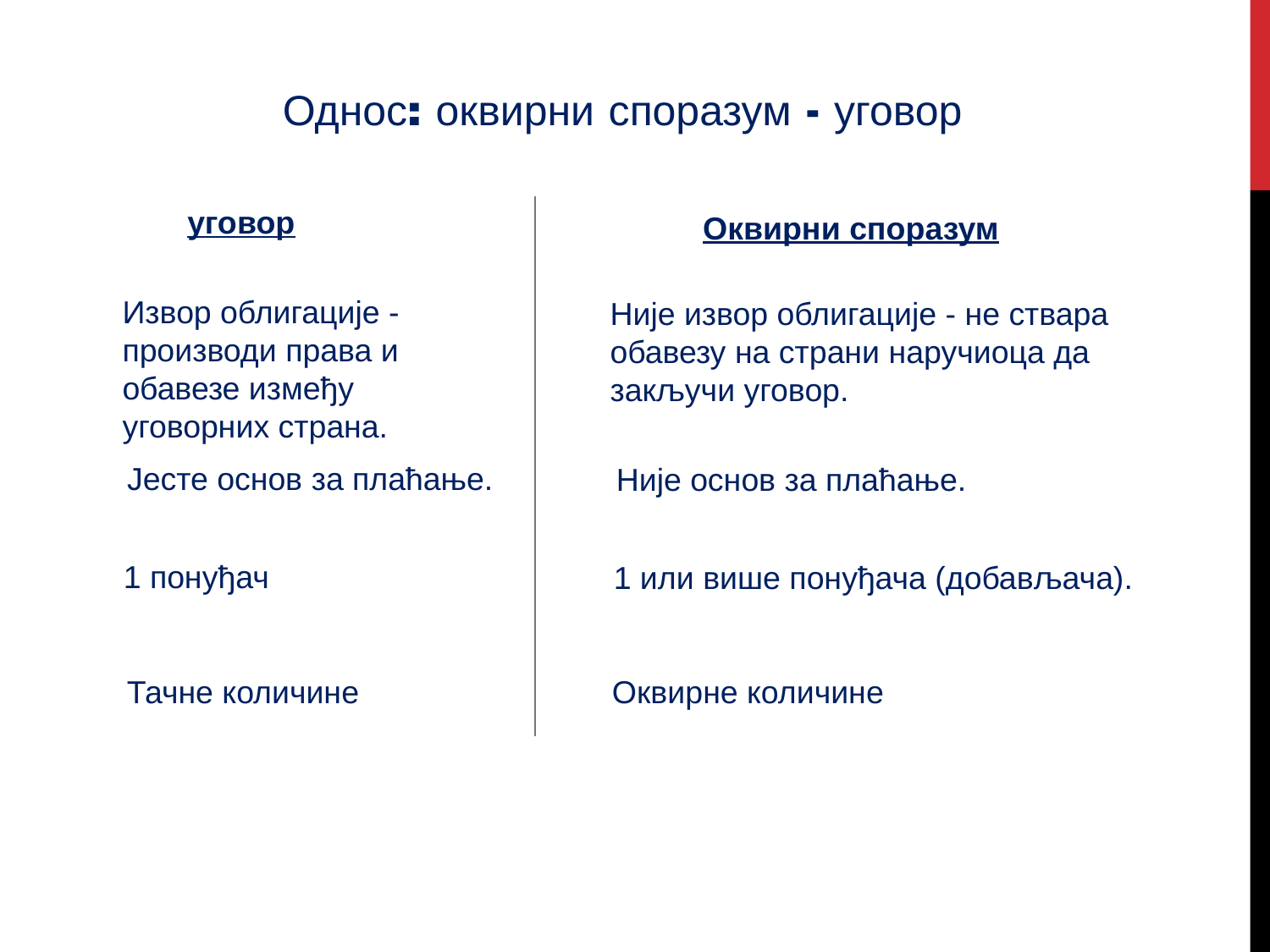

39
#
Однос: оквирни споразум - уговор
уговор

Оквирни споразум
Извор облигације - производи права и обавезе између уговорних страна.
Није извор облигације - не ствара обавезу на страни наручиоца да закључи уговор.
Јесте основ за плаћање.
Није основ за плаћање.
1 понуђач
1 или више понуђача (добављача).
Тачне количине
Оквирне количине